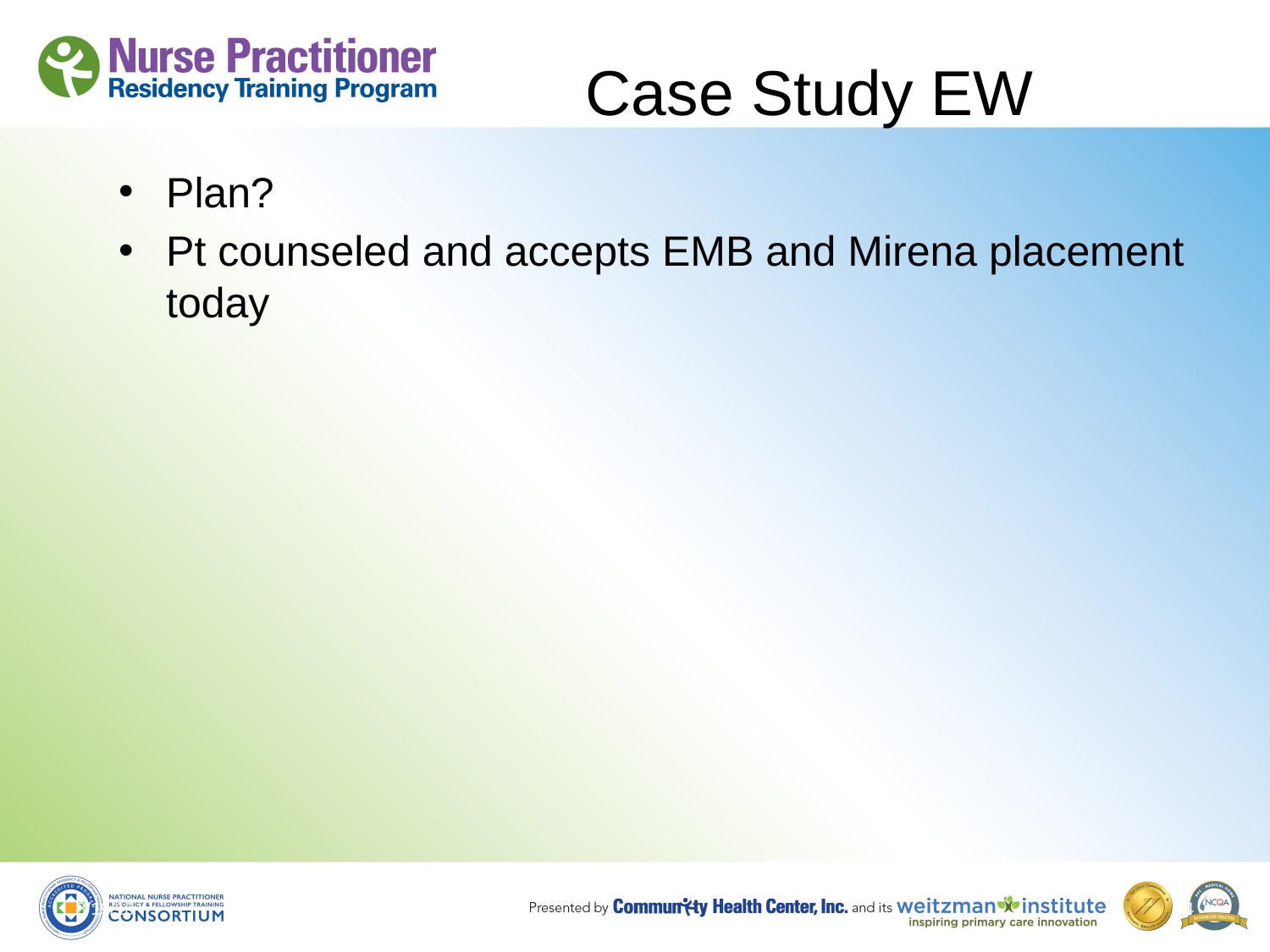

# Case Study EW
Plan?
Pt counseled and accepts EMB and Mirena placement today
8/19/10
94